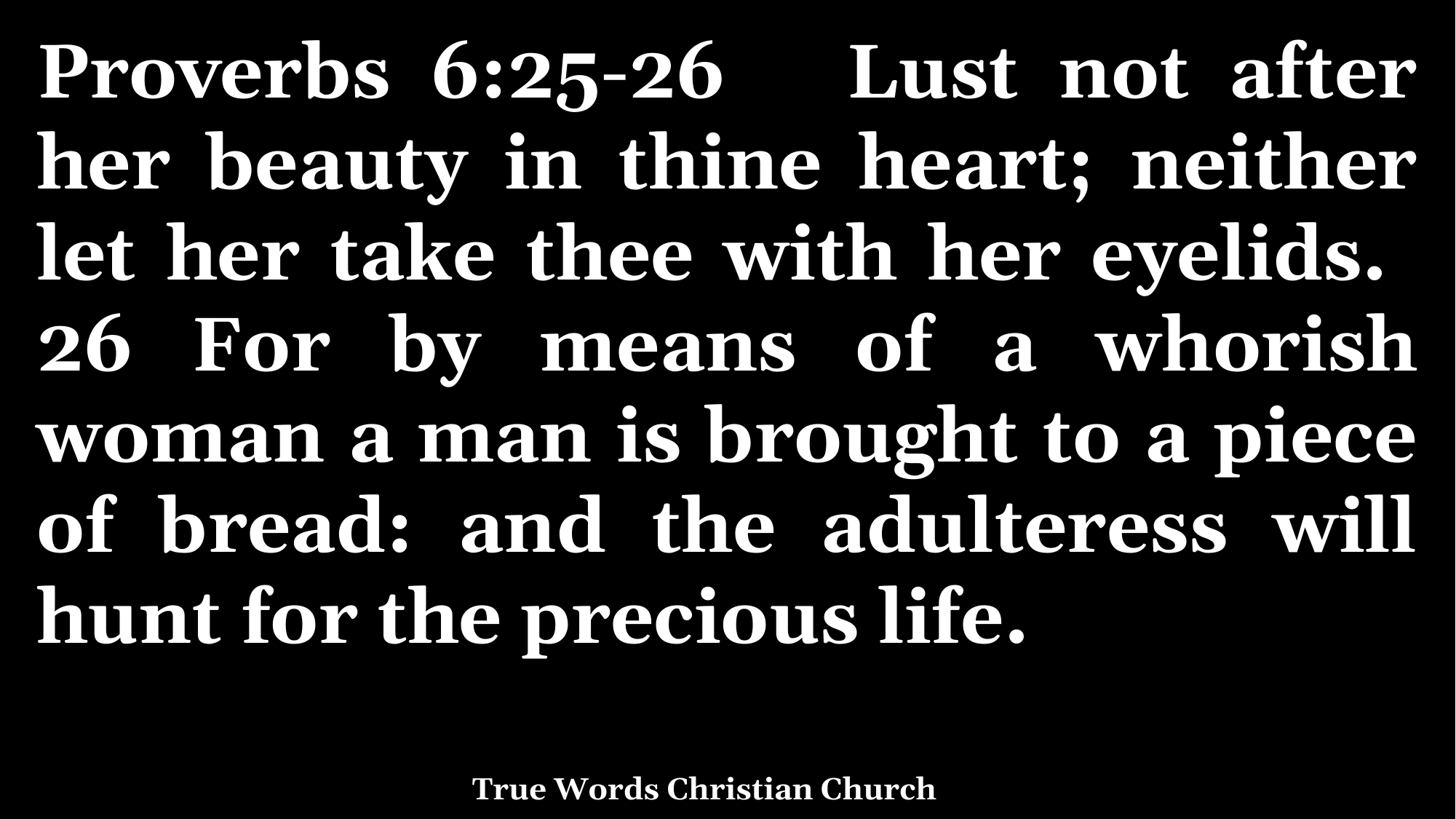

Proverbs 6:25-26   Lust not after her beauty in thine heart; neither let her take thee with her eyelids.  26 For by means of a whorish woman a man is brought to a piece of bread: and the adulteress will hunt for the precious life.
True Words Christian Church